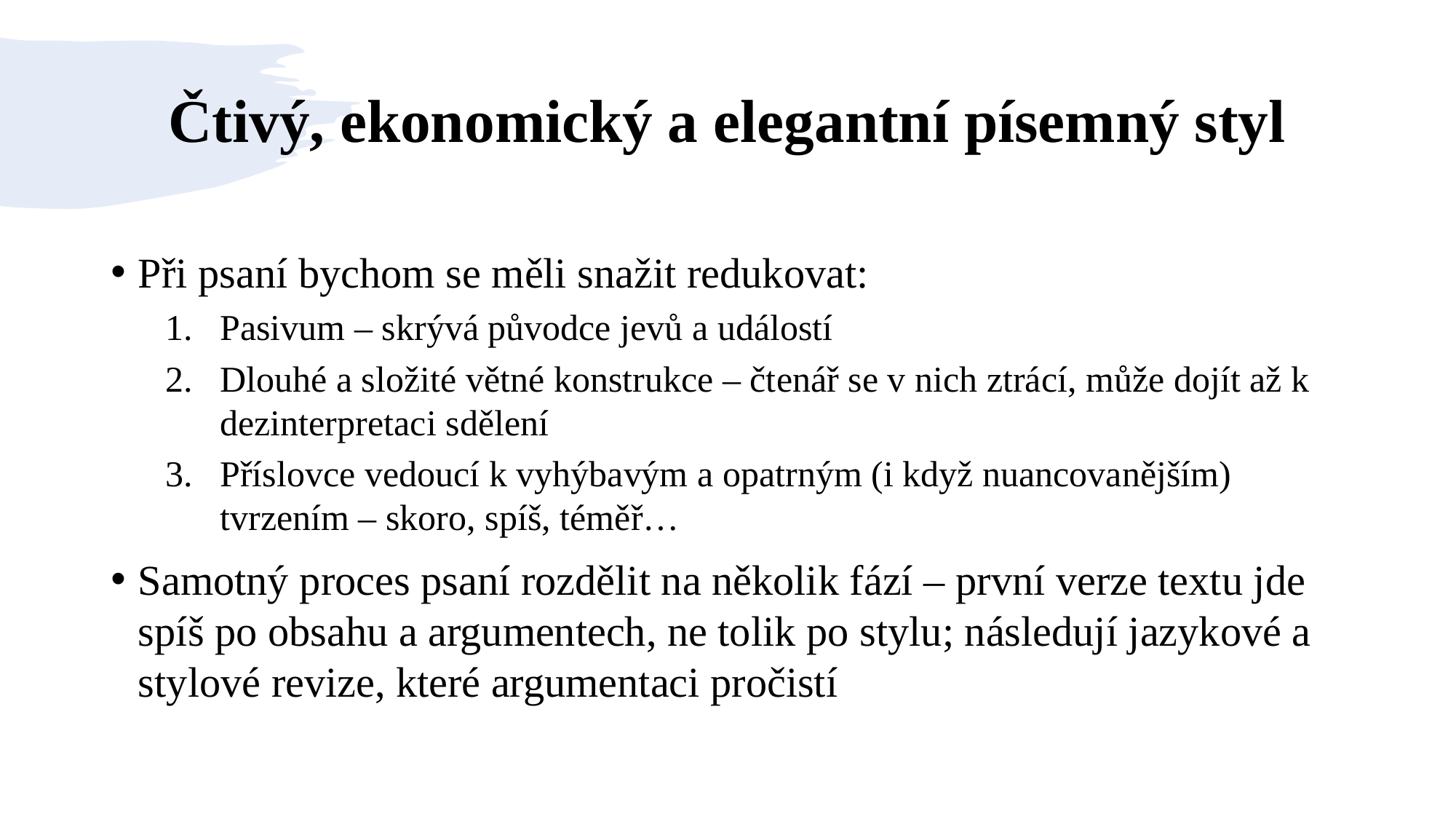

# Čtivý, ekonomický a elegantní písemný styl
Při psaní bychom se měli snažit redukovat:
Pasivum – skrývá původce jevů a událostí
Dlouhé a složité větné konstrukce – čtenář se v nich ztrácí, může dojít až k dezinterpretaci sdělení
Příslovce vedoucí k vyhýbavým a opatrným (i když nuancovanějším) tvrzením – skoro, spíš, téměř…
Samotný proces psaní rozdělit na několik fází – první verze textu jde spíš po obsahu a argumentech, ne tolik po stylu; následují jazykové a stylové revize, které argumentaci pročistí